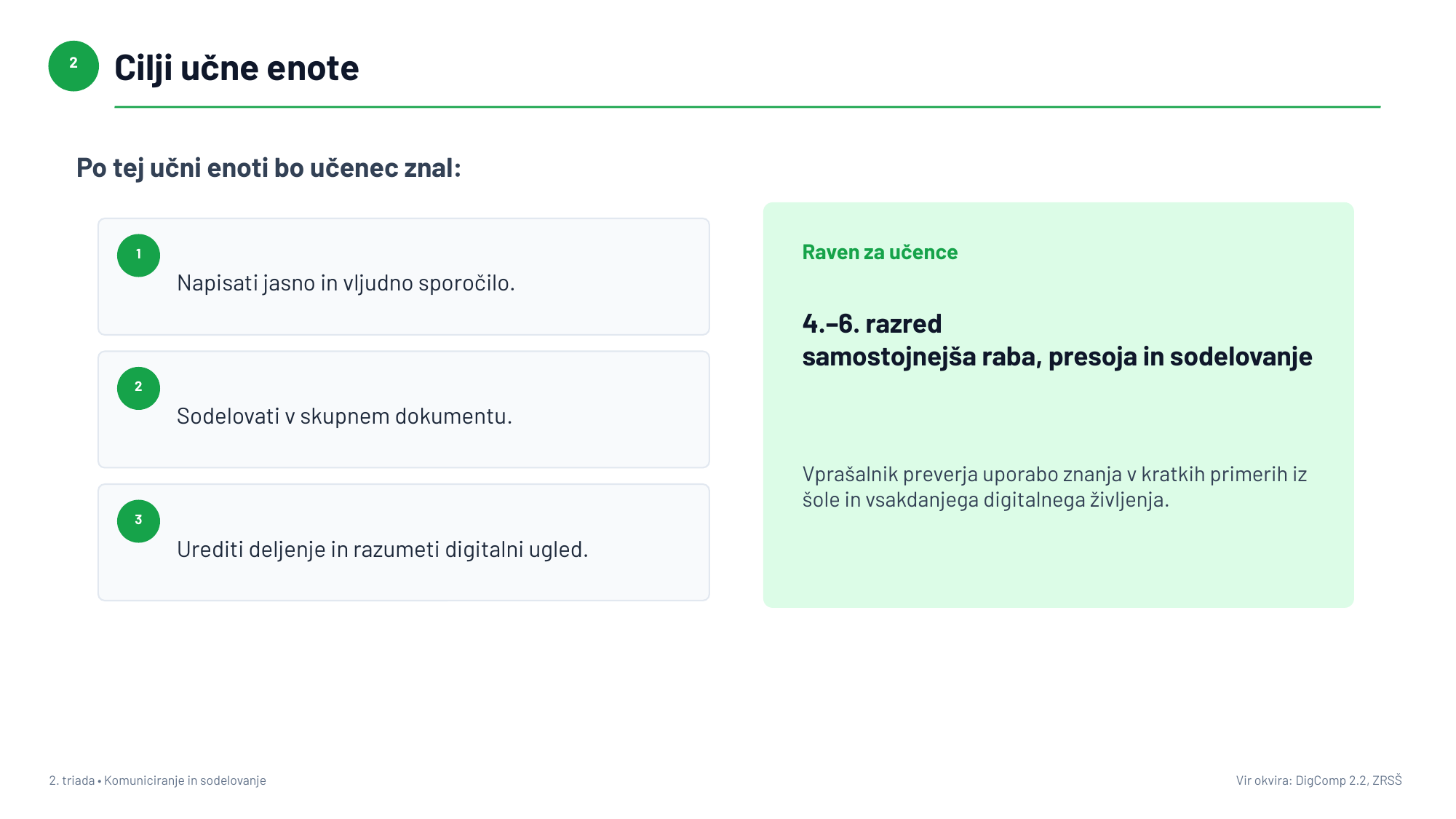

Cilji učne enote

2

Po tej učni enoti bo učenec znal:

Napisati jasno in vljudno sporočilo.
Raven za učence
1
4.–6. razred
samostojnejša raba, presoja in sodelovanje

Sodelovati v skupnem dokumentu.
2
Vprašalnik preverja uporabo znanja v kratkih primerih iz šole in vsakdanjega digitalnega življenja.

Urediti deljenje in razumeti digitalni ugled.
3
2. triada • Komuniciranje in sodelovanje
Vir okvira: DigComp 2.2, ZRSŠ